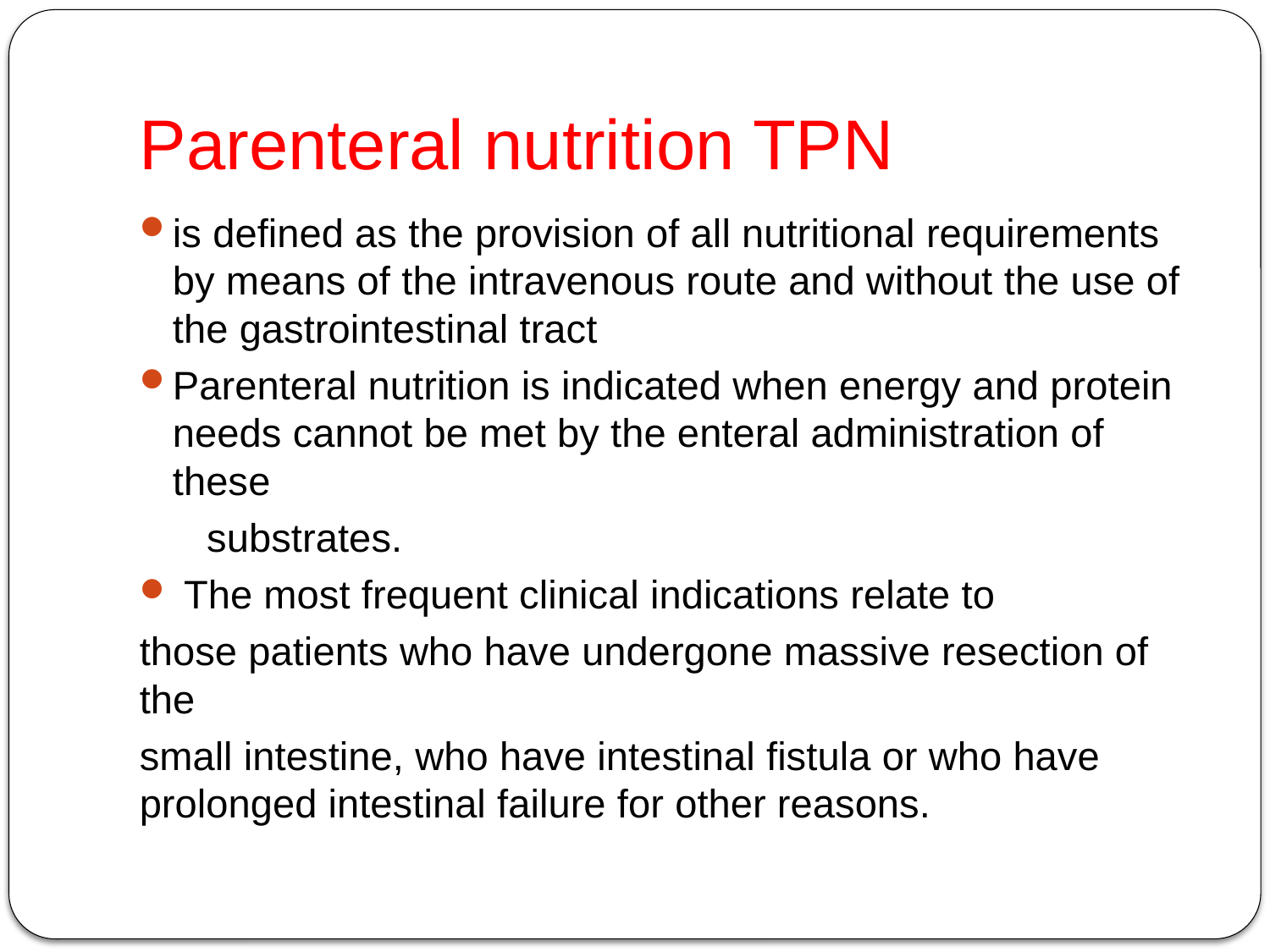

# Parenteral nutrition TPN
is defined as the provision of all nutritional requirements by means of the intravenous route and without the use of the gastrointestinal tract
Parenteral nutrition is indicated when energy and protein needs cannot be met by the enteral administration of these
      substrates.
 The most frequent clinical indications relate to
those patients who have undergone massive resection of the
small intestine, who have intestinal fistula or who have prolonged intestinal failure for other reasons.